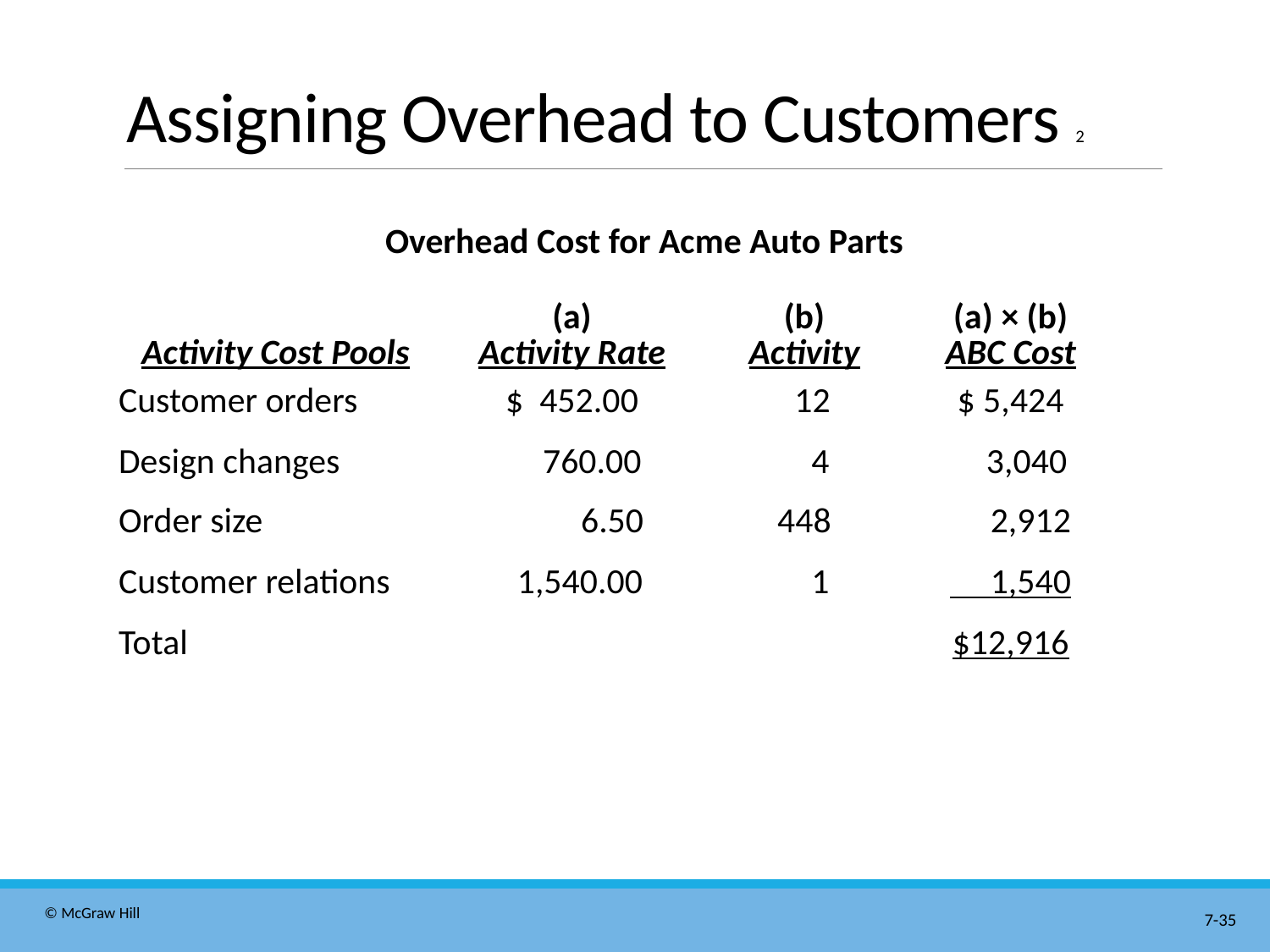

# Assigning Overhead to Customers 2
Overhead Cost for Acme Auto Parts
| Activity Cost Pools | (a) Activity Rate | (b) Activity | × (b) ABC Cost |
| --- | --- | --- | --- |
| Customer orders | $ 452.00 | 12 | $ 5,424 |
| Design changes | 760.00 | 4 | 3,040 |
| Order size | 6.50 | 448 | 2,912 |
| Customer relations | 1,540.00 | 1 | 1,540 |
| Total |  |  | $12,916 |